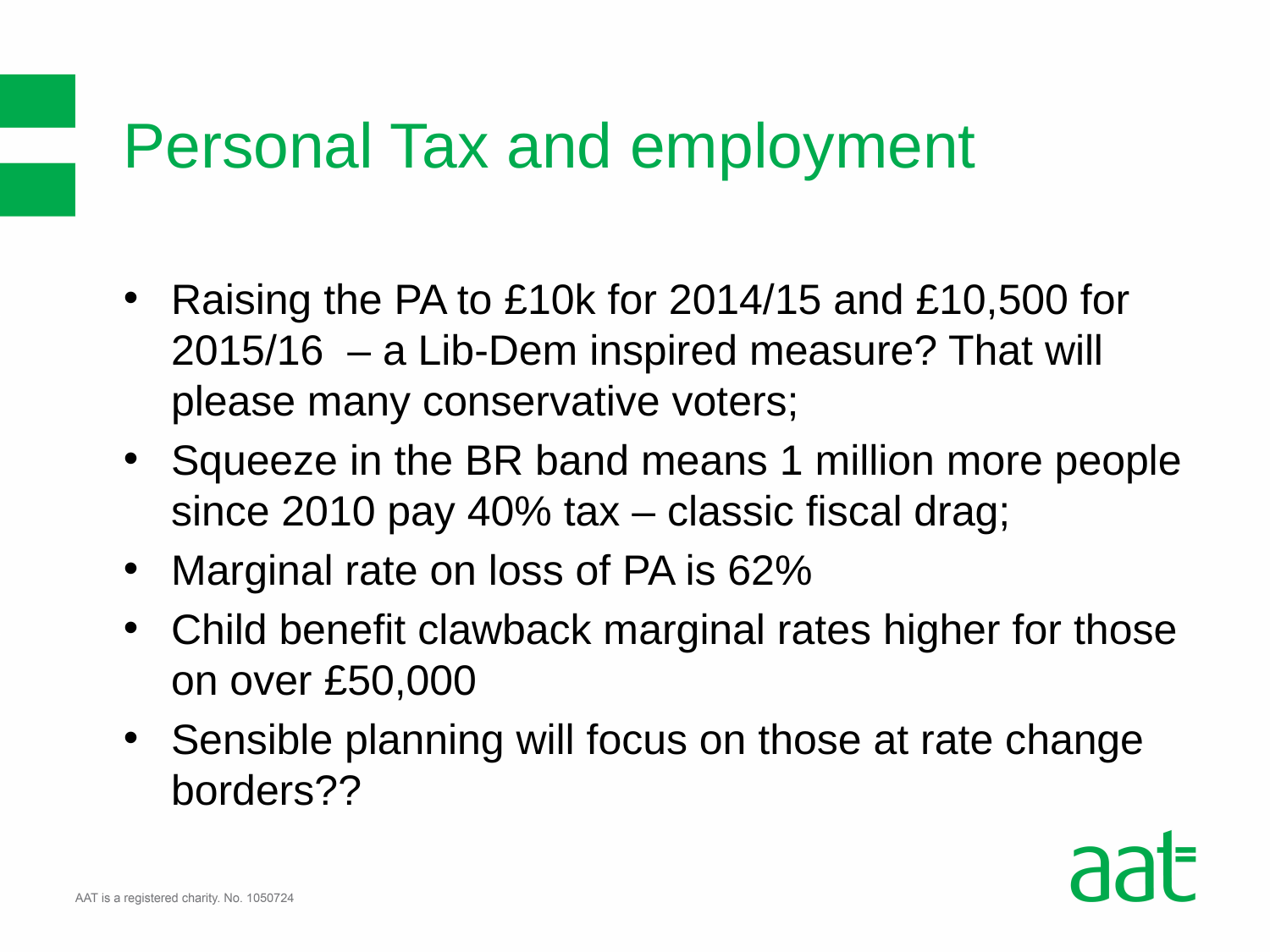

# Personal Tax and employment
Raising the PA to £10k for 2014/15 and £10,500 for 2015/16  – a Lib-Dem inspired measure? That will please many conservative voters;
Squeeze in the BR band means 1 million more people since 2010 pay 40% tax – classic fiscal drag;
Marginal rate on loss of PA is 62%
Child benefit clawback marginal rates higher for those on over £50,000
Sensible planning will focus on those at rate change borders??